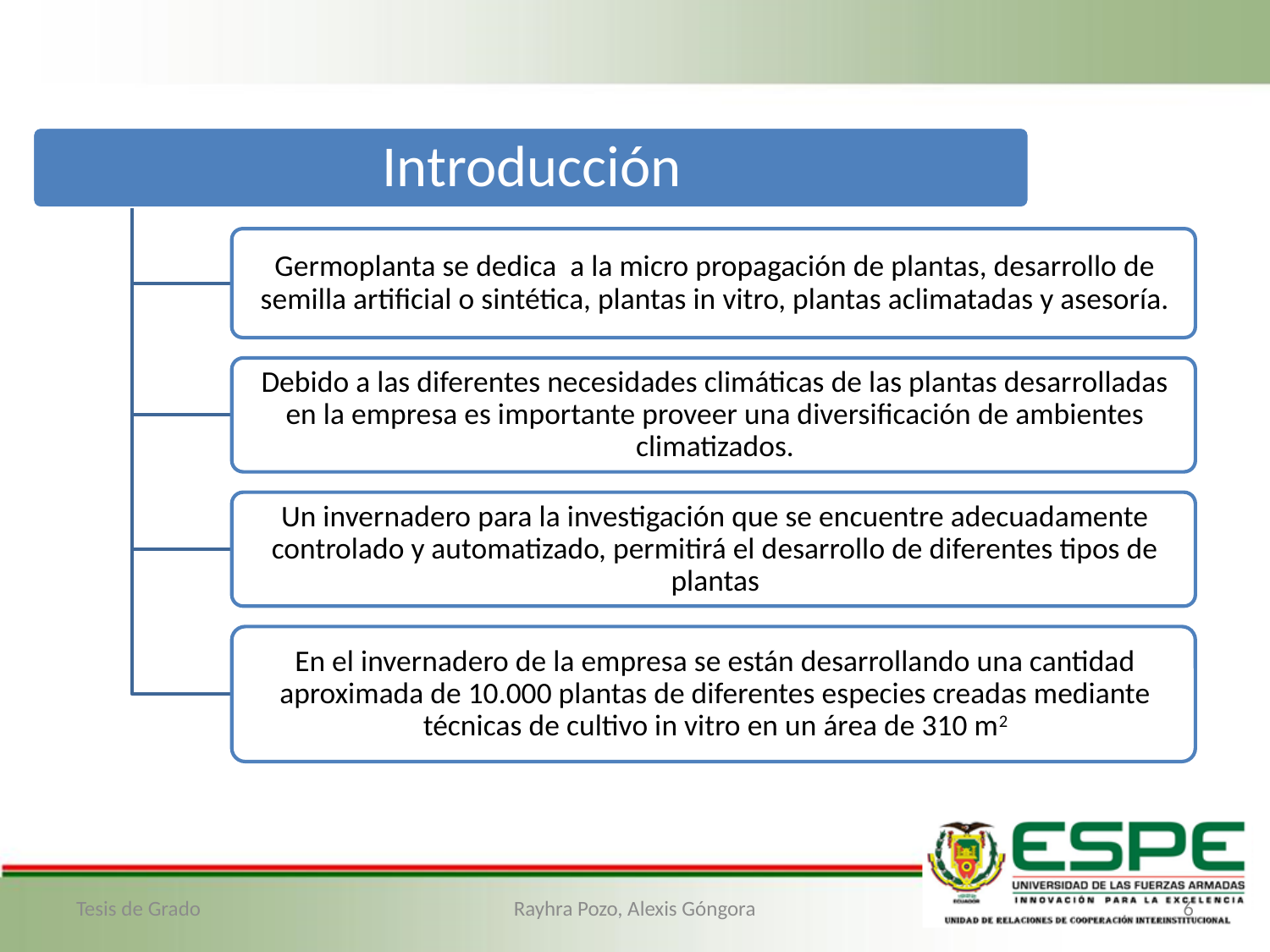

Introducción
Germoplanta se dedica  a la micro propagación de plantas, desarrollo de semilla artificial o sintética, plantas in vitro, plantas aclimatadas y asesoría.
Debido a las diferentes necesidades climáticas de las plantas desarrolladas en la empresa es importante proveer una diversificación de ambientes climatizados.
Un invernadero para la investigación que se encuentre adecuadamente controlado y automatizado, permitirá el desarrollo de diferentes tipos de plantas
En el invernadero de la empresa se están desarrollando una cantidad aproximada de 10.000 plantas de diferentes especies creadas mediante técnicas de cultivo in vitro en un área de 310 m2
Tesis de Grado
Rayhra Pozo, Alexis Góngora
6